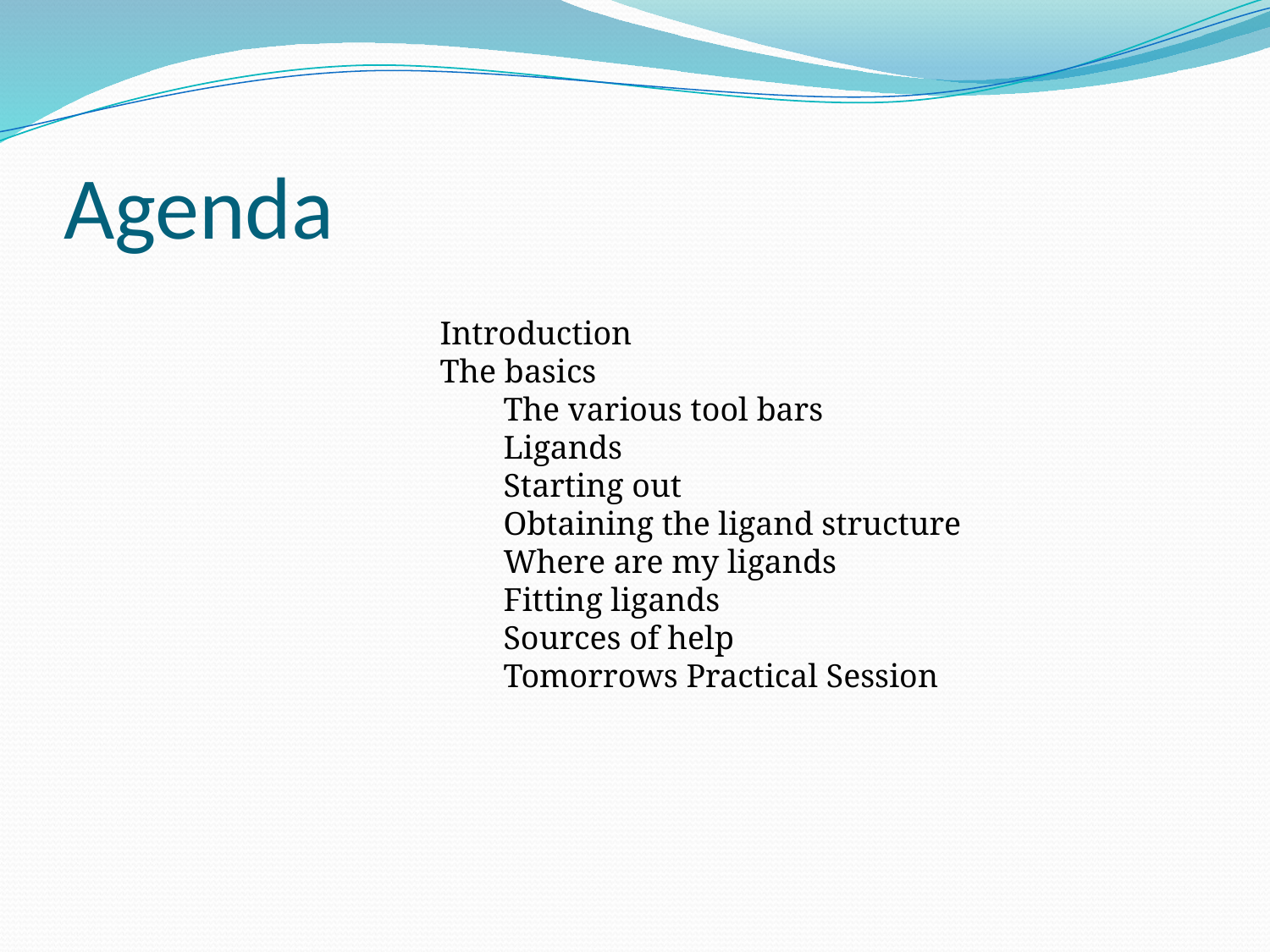

# Agenda
Introduction
The basics
The various tool bars
Ligands
Starting out
Obtaining the ligand structure
Where are my ligands
Fitting ligands
Sources of help
Tomorrows Practical Session